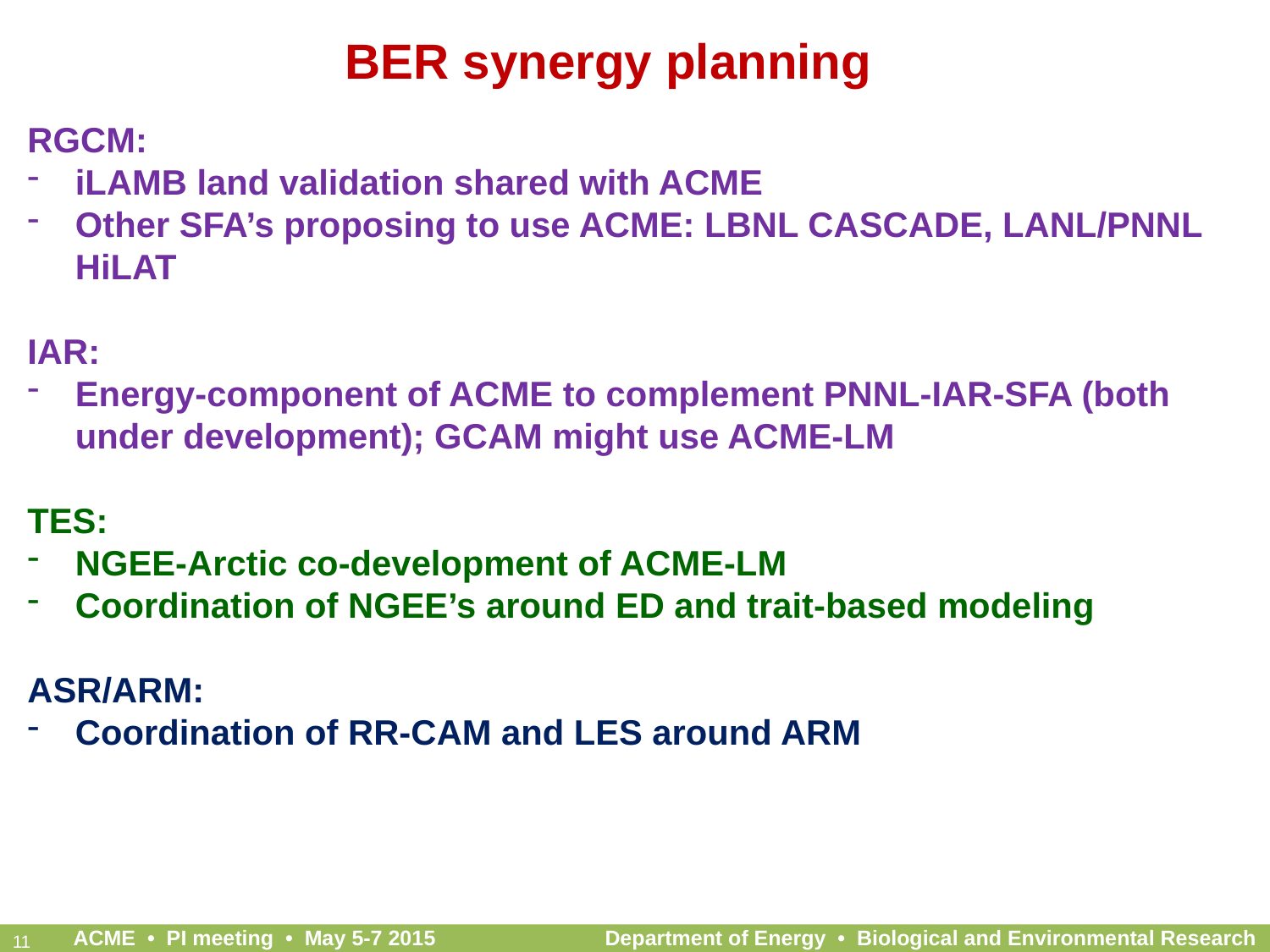

# BER synergy planning
RGCM:
iLAMB land validation shared with ACME
Other SFA’s proposing to use ACME: LBNL CASCADE, LANL/PNNL HiLAT

IAR:
Energy-component of ACME to complement PNNL-IAR-SFA (both under development); GCAM might use ACME-LM

TES:
NGEE-Arctic co-development of ACME-LM
Coordination of NGEE’s around ED and trait-based modeling

ASR/ARM:
Coordination of RR-CAM and LES around ARM